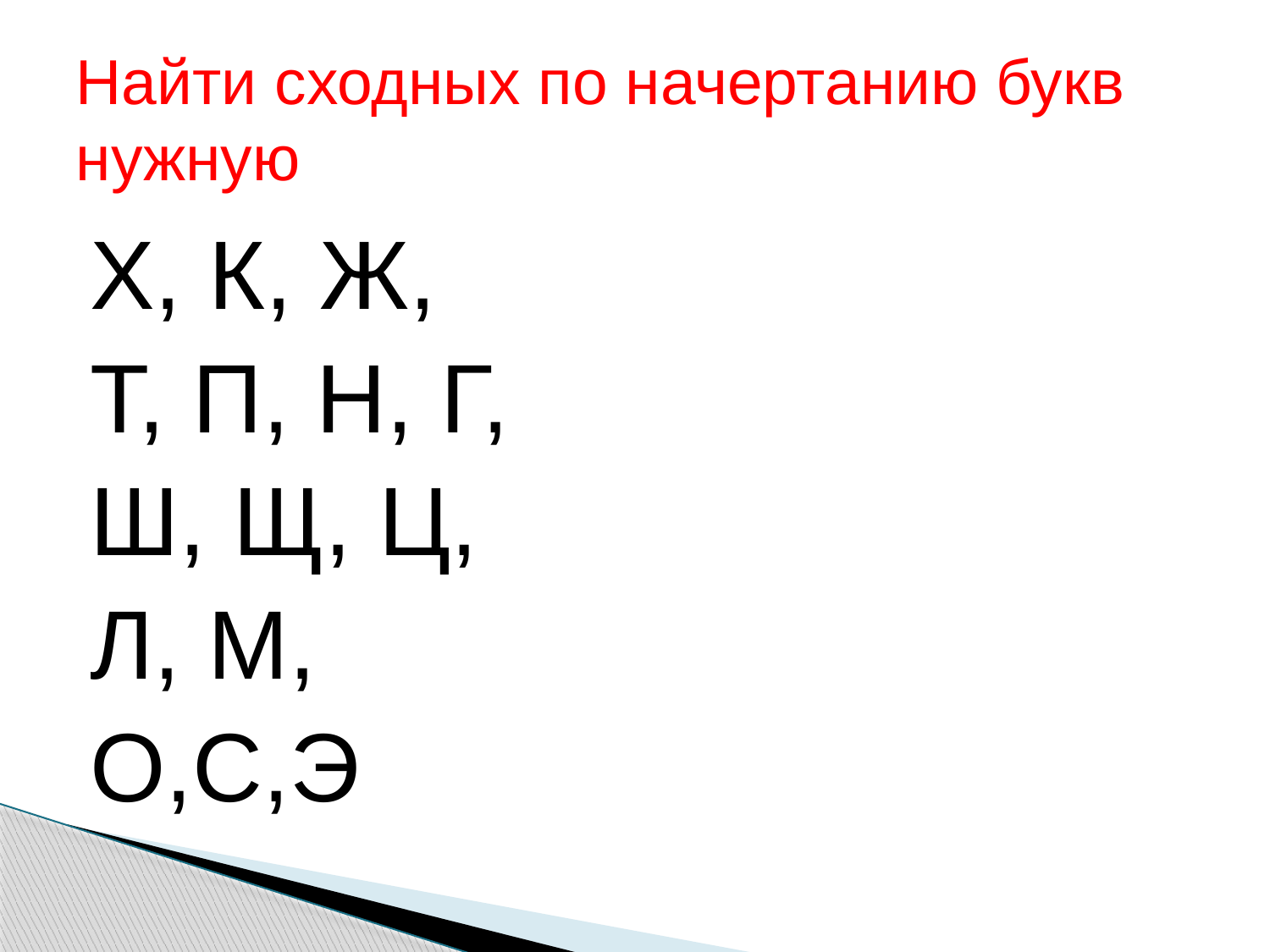

# Найти сходных по начертанию букв нужную
Х, К, Ж,
Т, П, Н, Г,
Ш, Щ, Ц,
Л, М,
О,С,Э